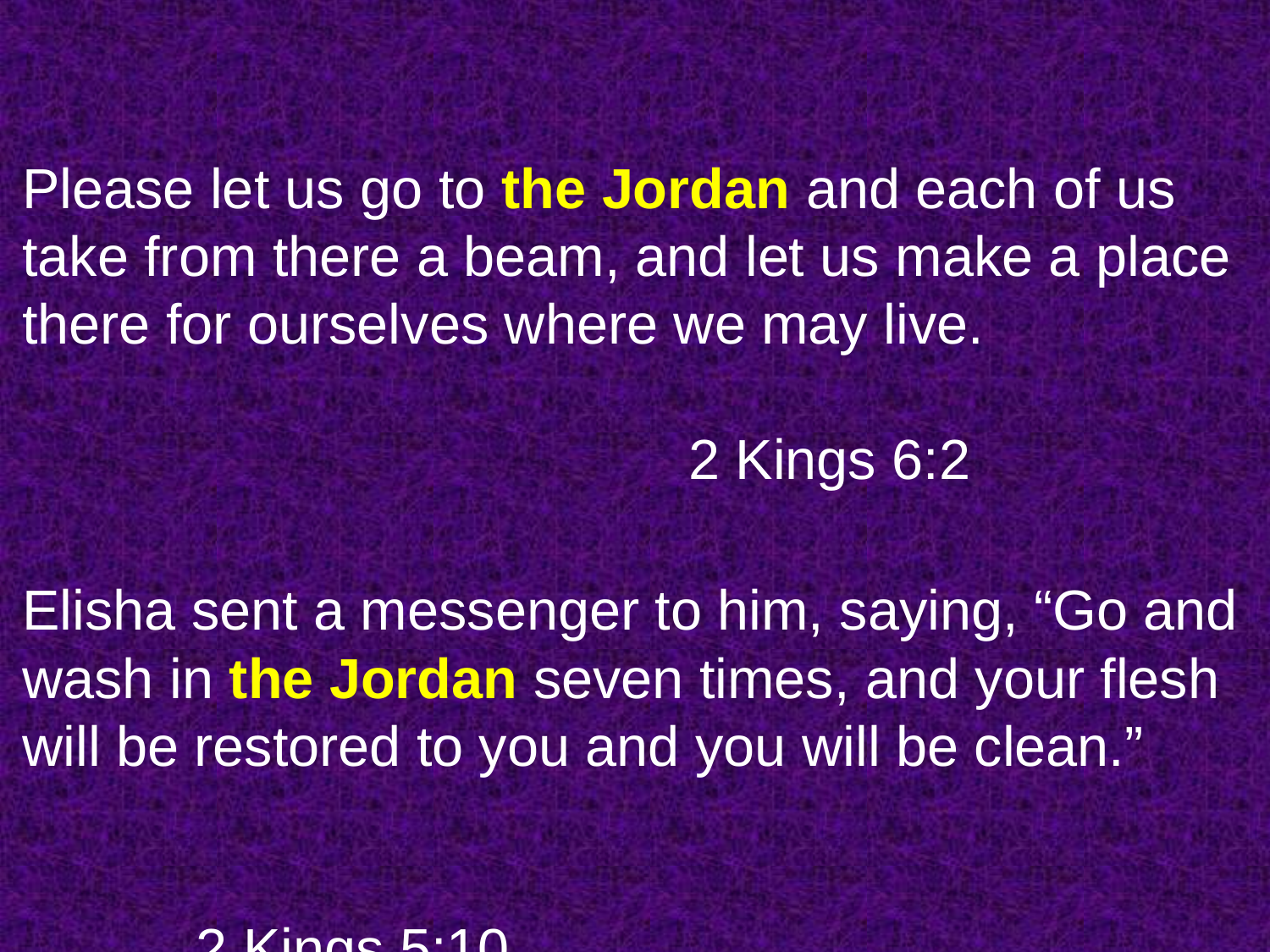

Please let us go to the Jordan and each of us take from there a beam, and let us make a place there for ourselves where we may live.
														  2 Kings 6:2
Elisha sent a messenger to him, saying, “Go and wash in the Jordan seven times, and your flesh will be restored to you and you will be clean.”											    									   2 Kings 5:10